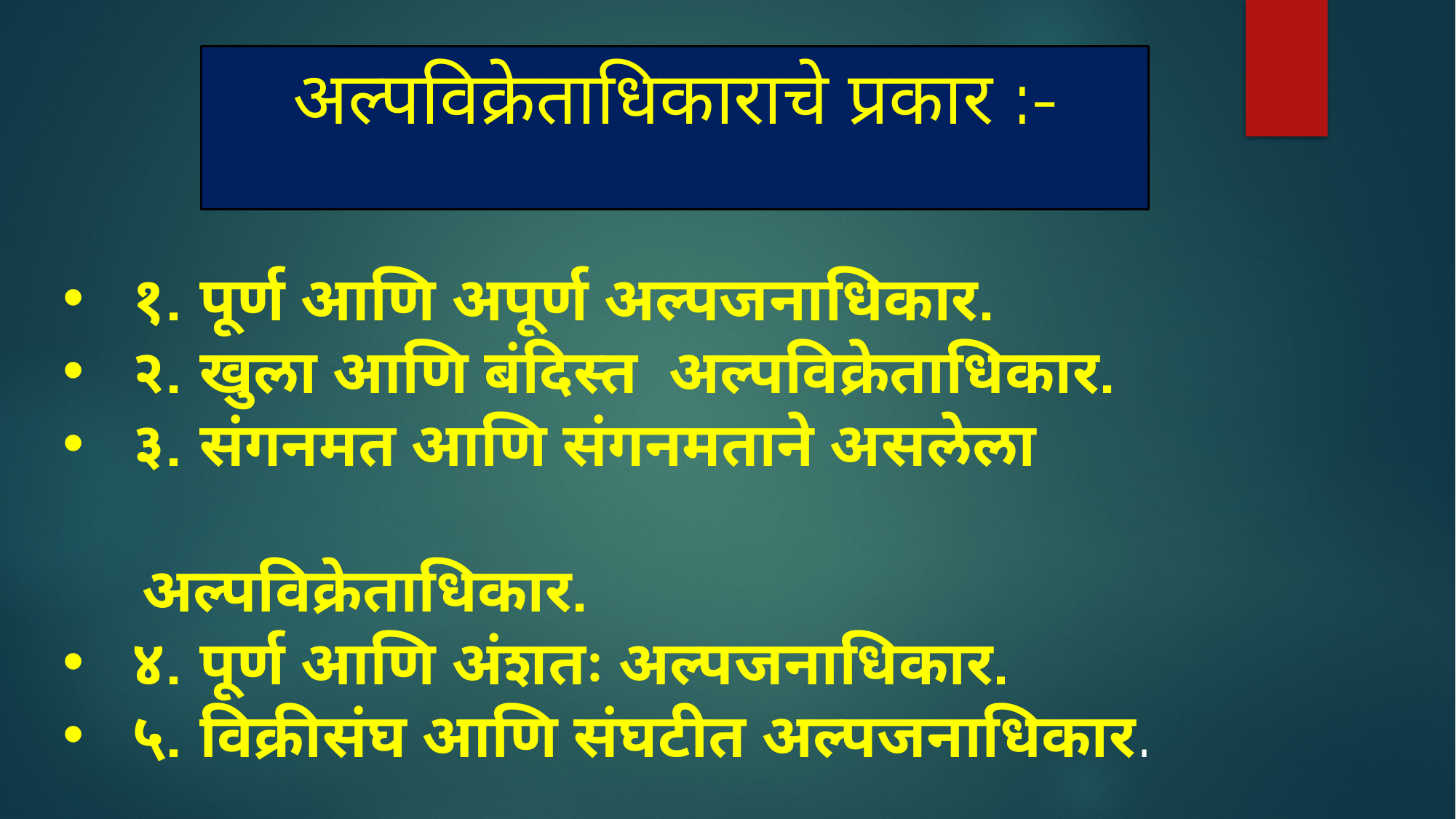

अल्पविक्रेताधिकाराचे प्रकार :-

१. पूर्ण आणि अपूर्ण अल्पजनाधिकार.
२. खुला आणि बंदिस्त  अल्पविक्रेताधिकार.
३. संगनमत आणि संगनमताने असलेला
     अल्पविक्रेताधिकार.
४. पूर्ण आणि अंशतः अल्पजनाधिकार.
५. विक्रीसंघ आणि संघटीत अल्पजनाधिकार.